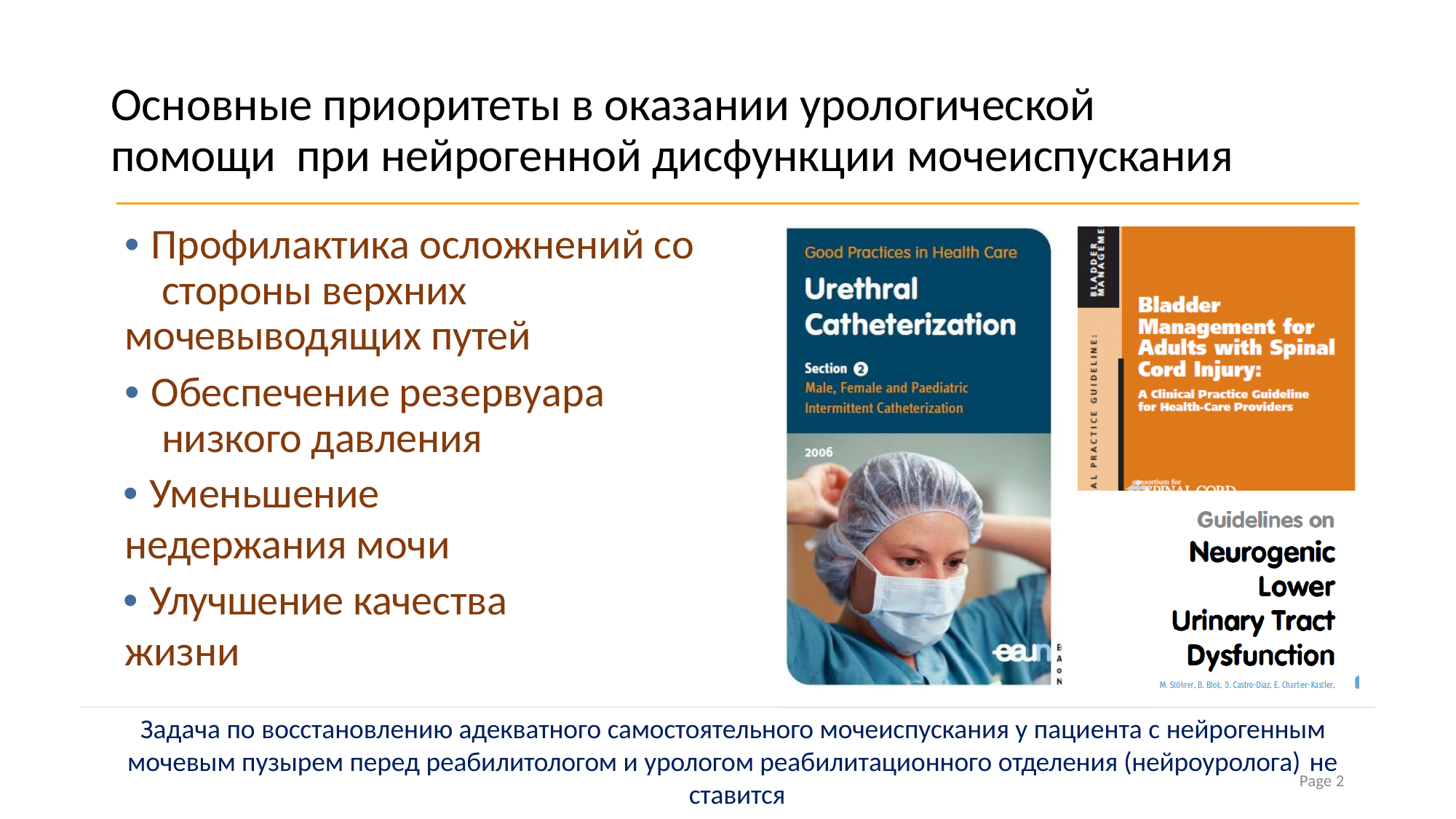

# Основные приоритеты в оказании урологической помощи  при нейрогенной дисфункции мочеиспускания

• Профилактика осложнений со  стороны верхних
мочевыводящих путей
• Обеспечение резервуара  низкого давления
• Уменьшение недержания мочи
• Улучшение качества жизни

Задача по восстановлению адекватного самостоятельного мочеиспускания у пациента с нейрогенным  мочевым пузырем перед реабилитологом и урологом реабилитационного отделения (нейроуролога) не
Page 2
ставится